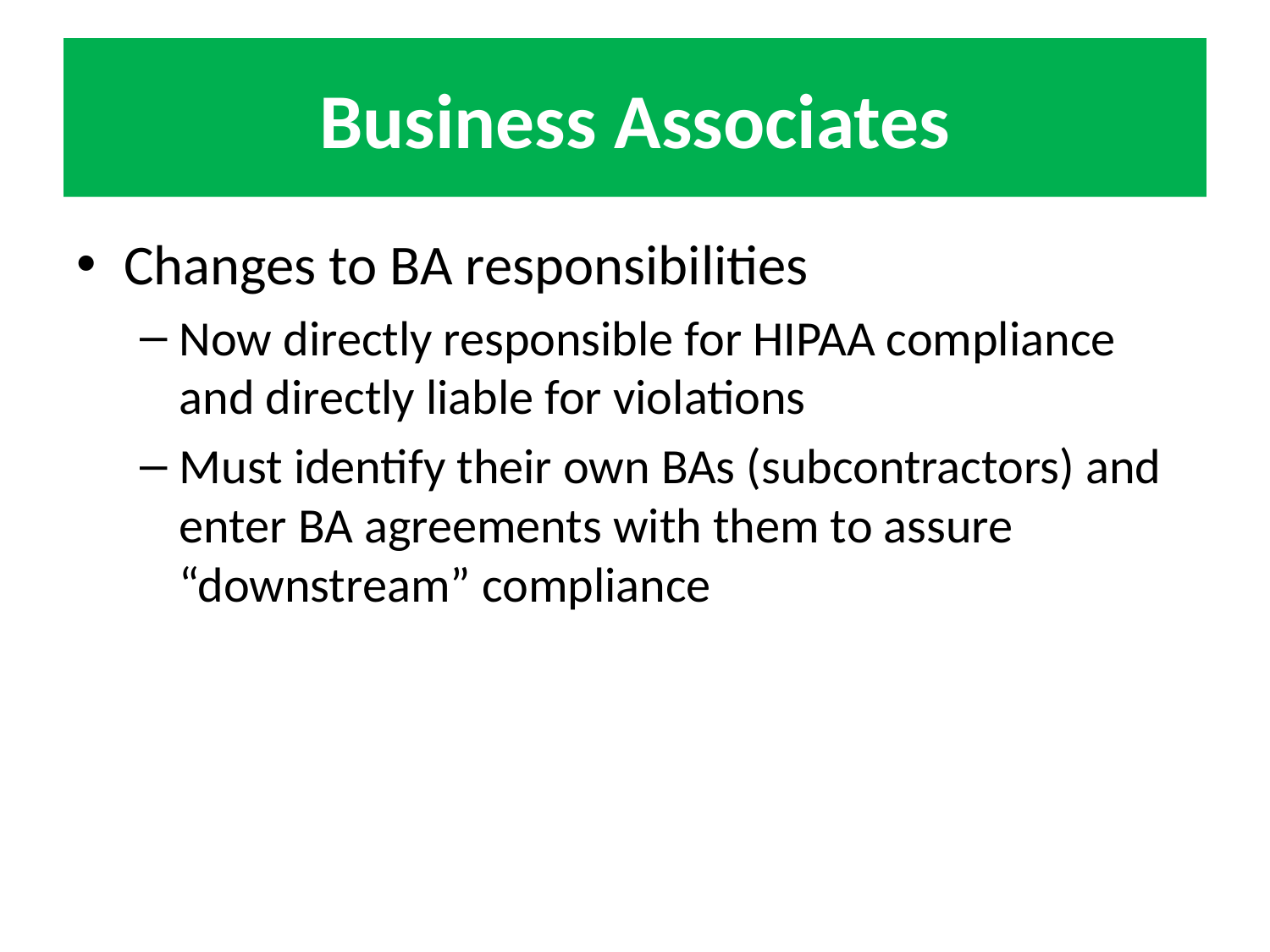

# Business Associates
Changes to BA responsibilities
Now directly responsible for HIPAA compliance and directly liable for violations
Must identify their own BAs (subcontractors) and enter BA agreements with them to assure “downstream” compliance